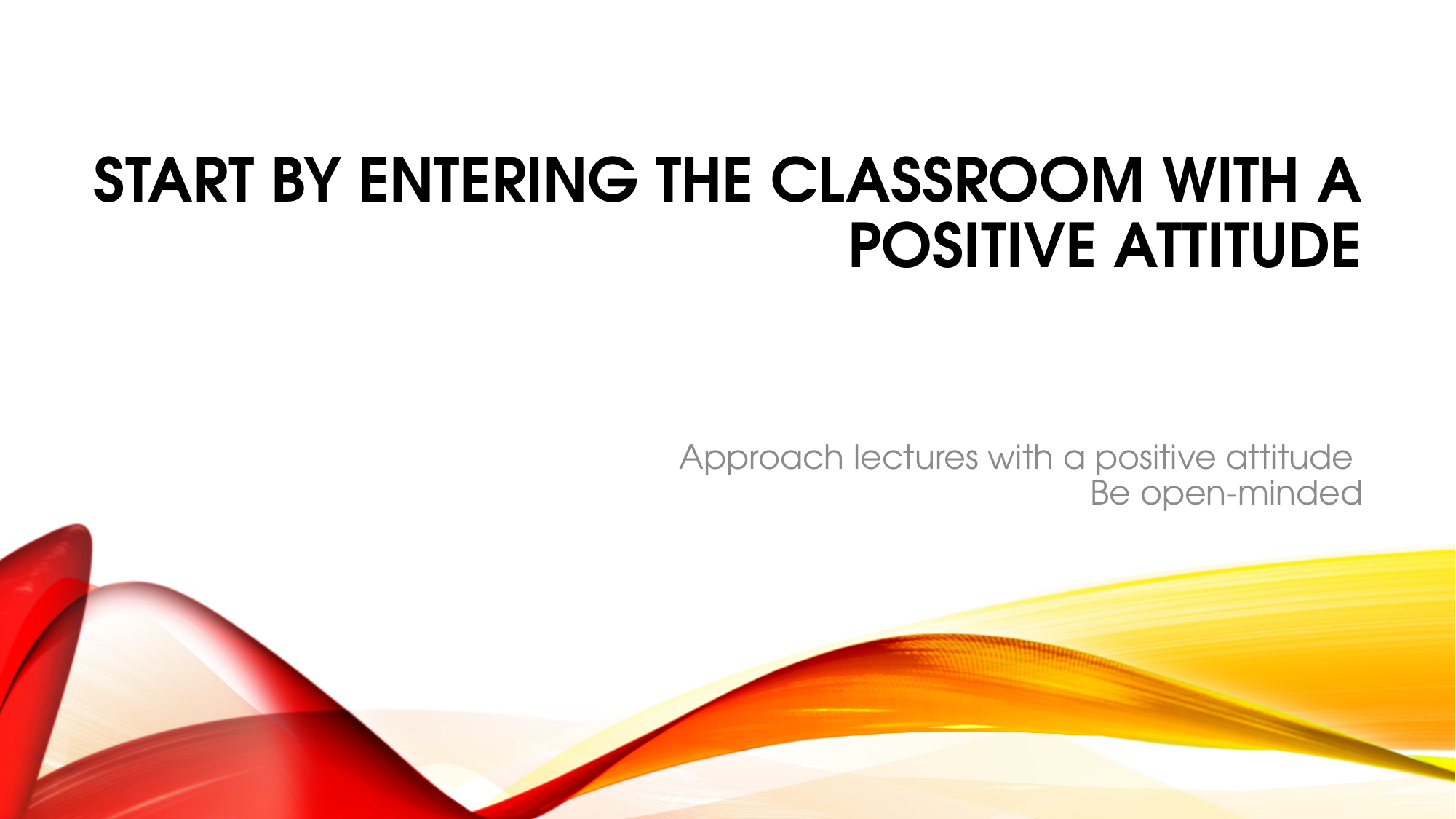

# Start by entering the classroom with a positive attitude
Approach lectures with a positive attitude
Be open-minded